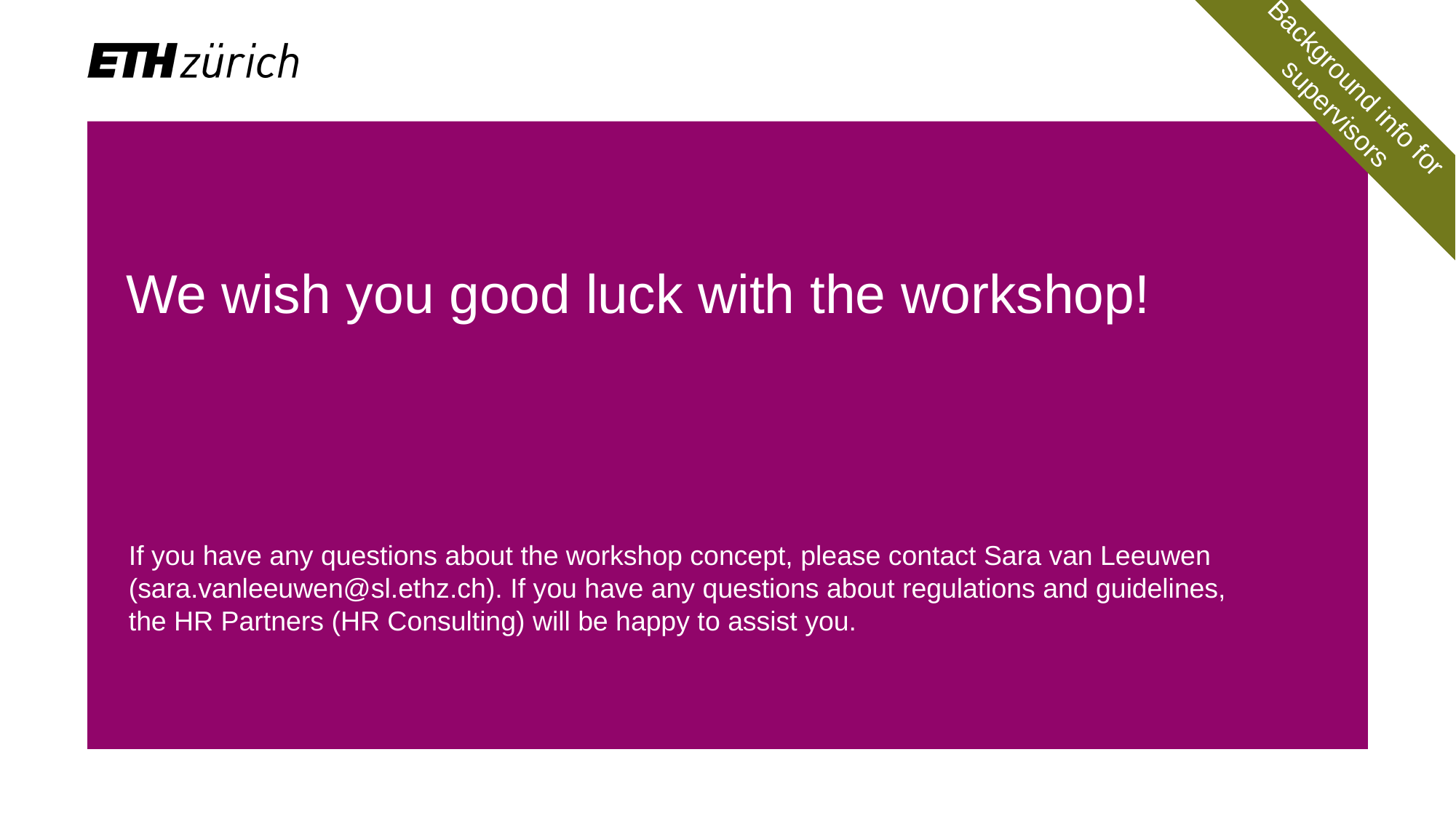

Background info for
supervisors
# We wish you good luck with the workshop!
If you have any questions about the workshop concept, please contact Sara van Leeuwen  (sara.vanleeuwen@sl.ethz.ch). If you have any questions about regulations and guidelines, the HR Partners (HR Consulting) will be happy to assist you.